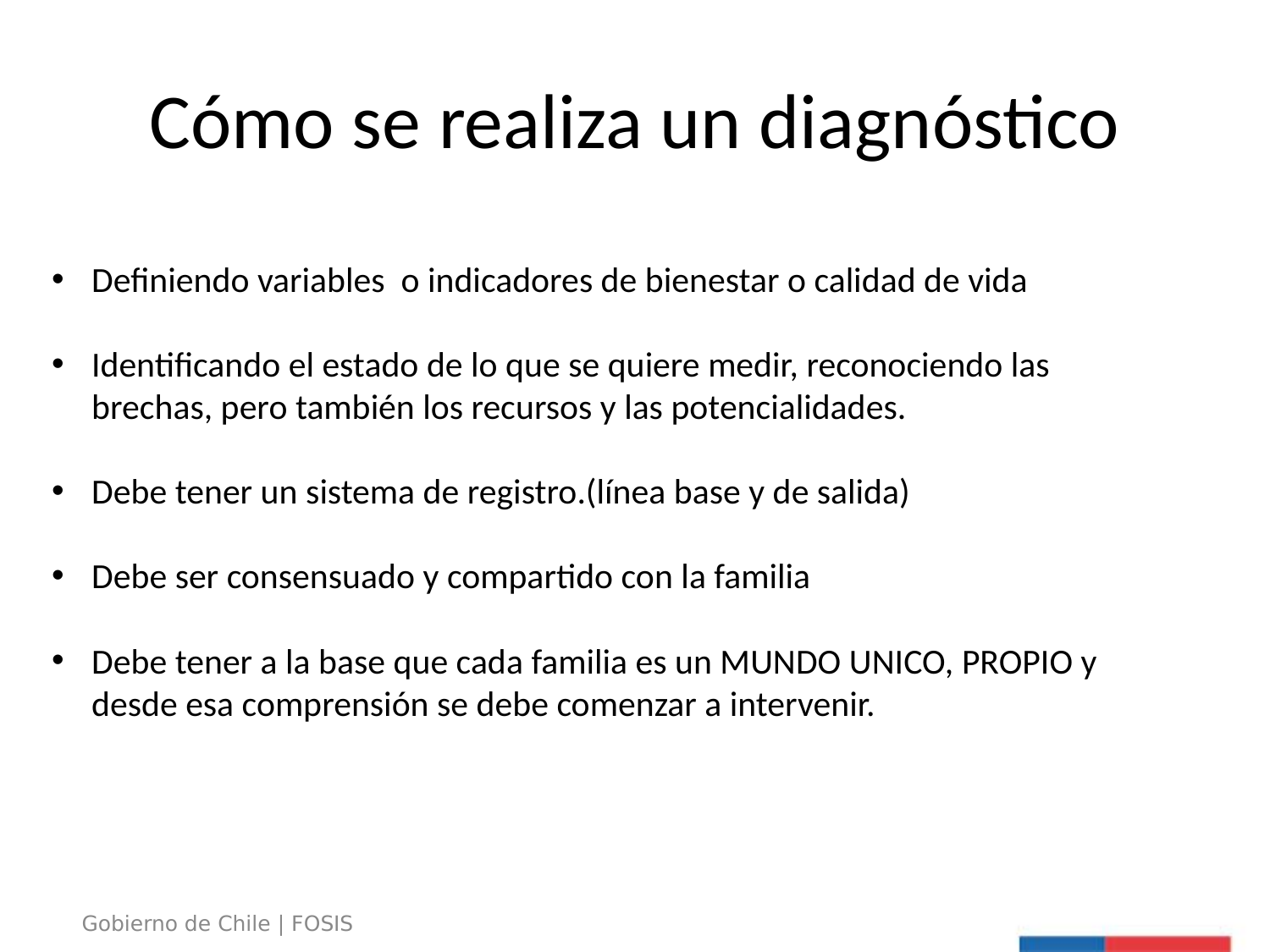

# Cómo se realiza un diagnóstico
Definiendo variables  o indicadores de bienestar o calidad de vida

Identificando el estado de lo que se quiere medir, reconociendo las brechas, pero también los recursos y las potencialidades.

Debe tener un sistema de registro.(línea base y de salida)

Debe ser consensuado y compartido con la familia

Debe tener a la base que cada familia es un MUNDO UNICO, PROPIO y desde esa comprensión se debe comenzar a intervenir.